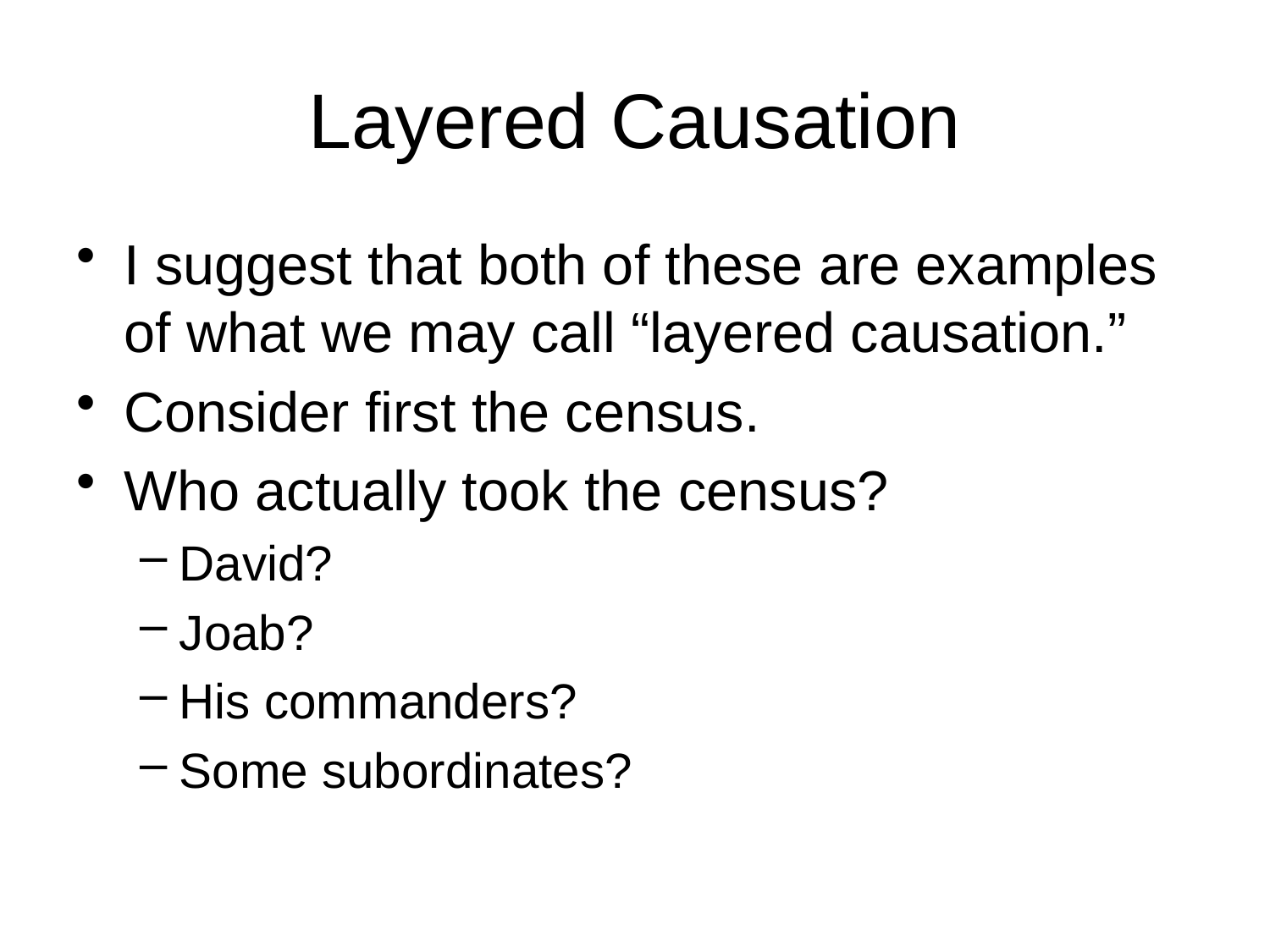

# Layered Causation
I suggest that both of these are examples of what we may call “layered causation.”
Consider first the census.
Who actually took the census?
David?
Joab?
His commanders?
Some subordinates?